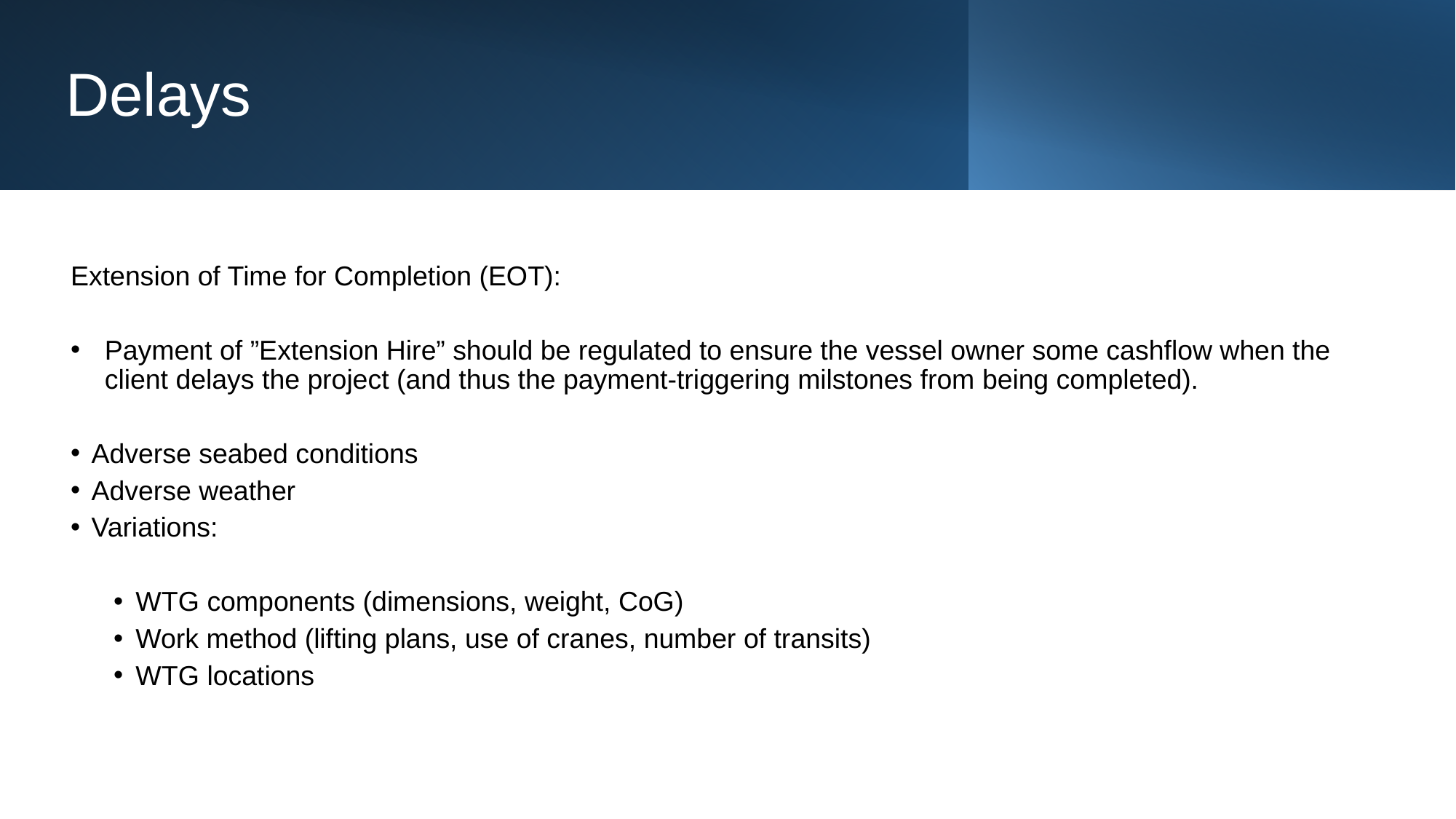

# Delays
Extension of Time for Completion (EOT):

Payment of ”Extension Hire” should be regulated to ensure the vessel owner some cashflow when the client delays the project (and thus the payment-triggering milstones from being completed).

Adverse seabed conditions
Adverse weather
Variations:

WTG components (dimensions, weight, CoG)
Work method (lifting plans, use of cranes, number of transits)
WTG locations